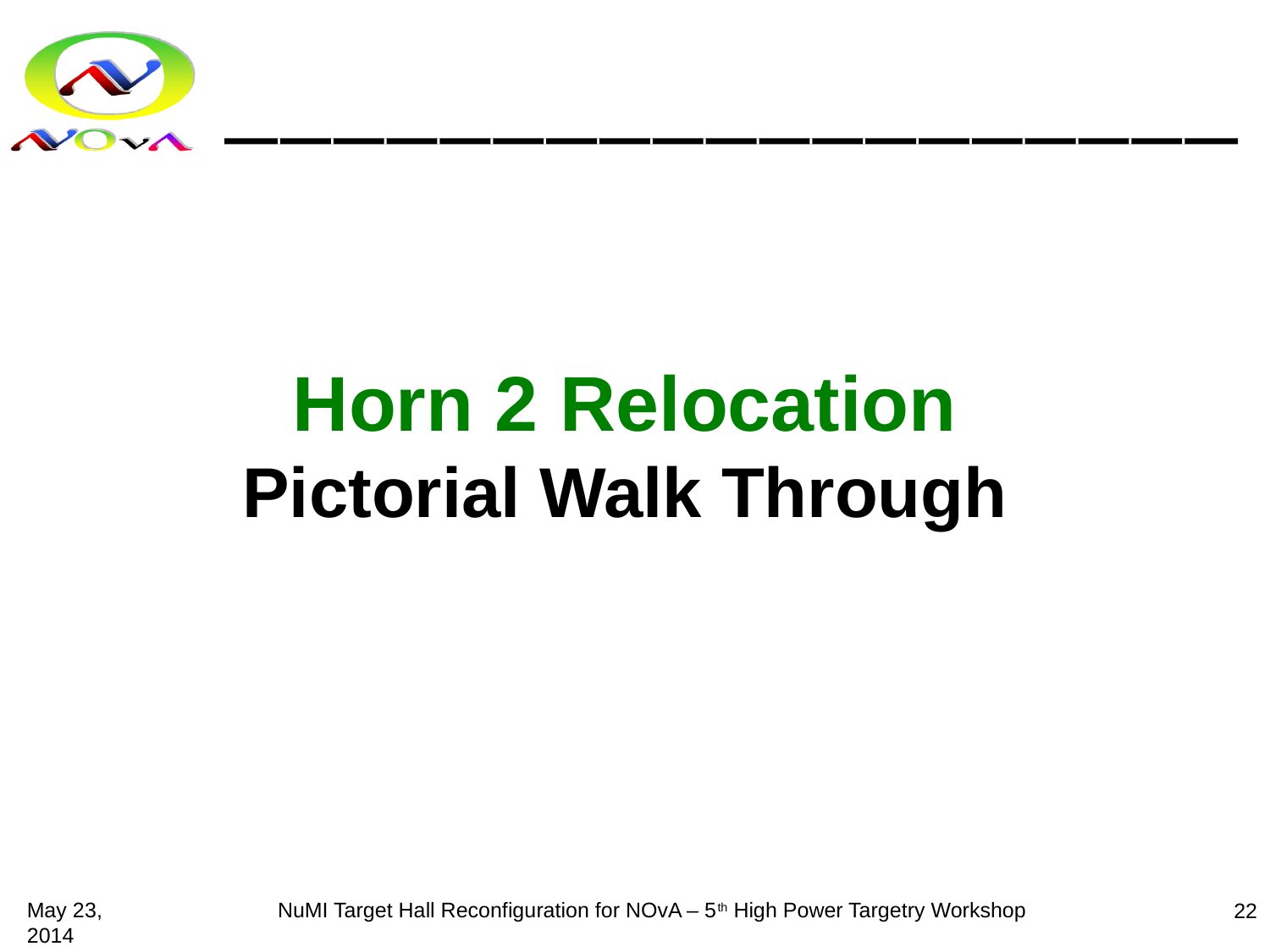

# Horn 2 Relocation Pictorial Walk Through
May 23, 2014
NuMI Target Hall Reconfiguration for NOvA – 5th High Power Targetry Workshop
22